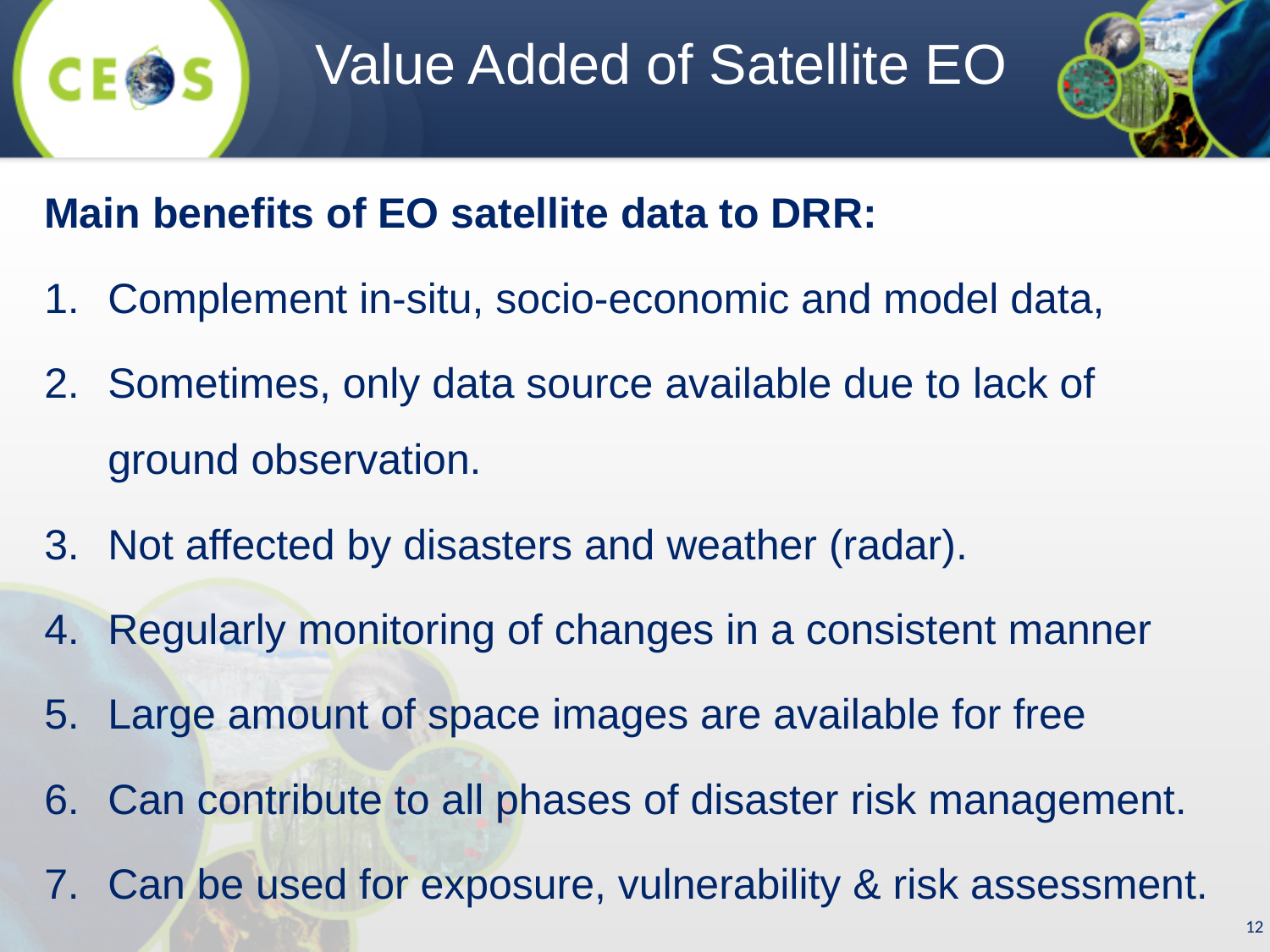

Value Added of Satellite EO
Main benefits of EO satellite data to DRR:
Complement in-situ, socio-economic and model data,
Sometimes, only data source available due to lack of ground observation.
Not affected by disasters and weather (radar).
Regularly monitoring of changes in a consistent manner
Large amount of space images are available for free
Can contribute to all phases of disaster risk management.
Can be used for exposure, vulnerability & risk assessment.
12